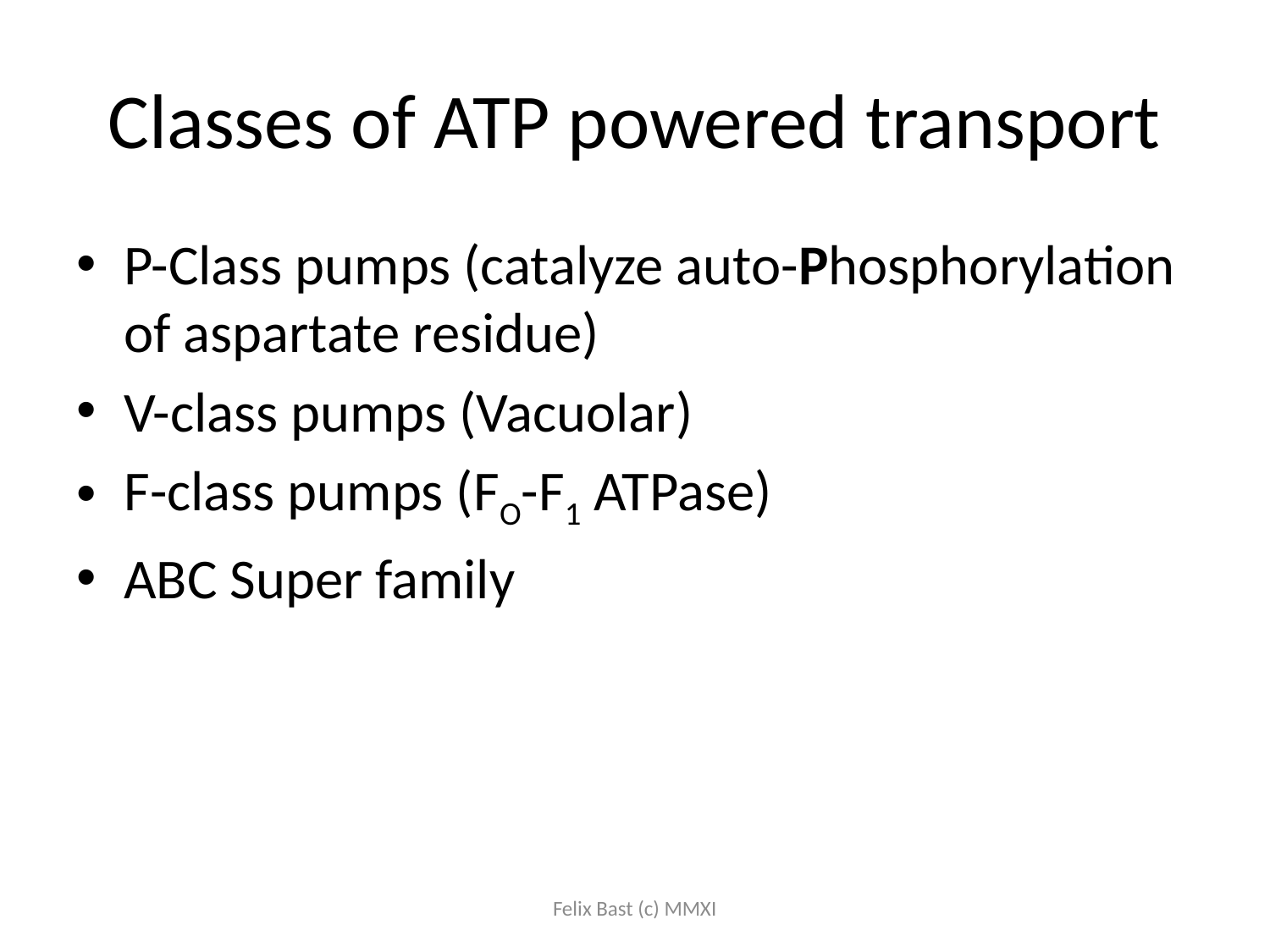

# Classes of ATP powered transport
P-Class pumps (catalyze auto-Phosphorylation of aspartate residue)
V-class pumps (Vacuolar)
F-class pumps (FO-F1 ATPase)
ABC Super family
Felix Bast (c) MMXI